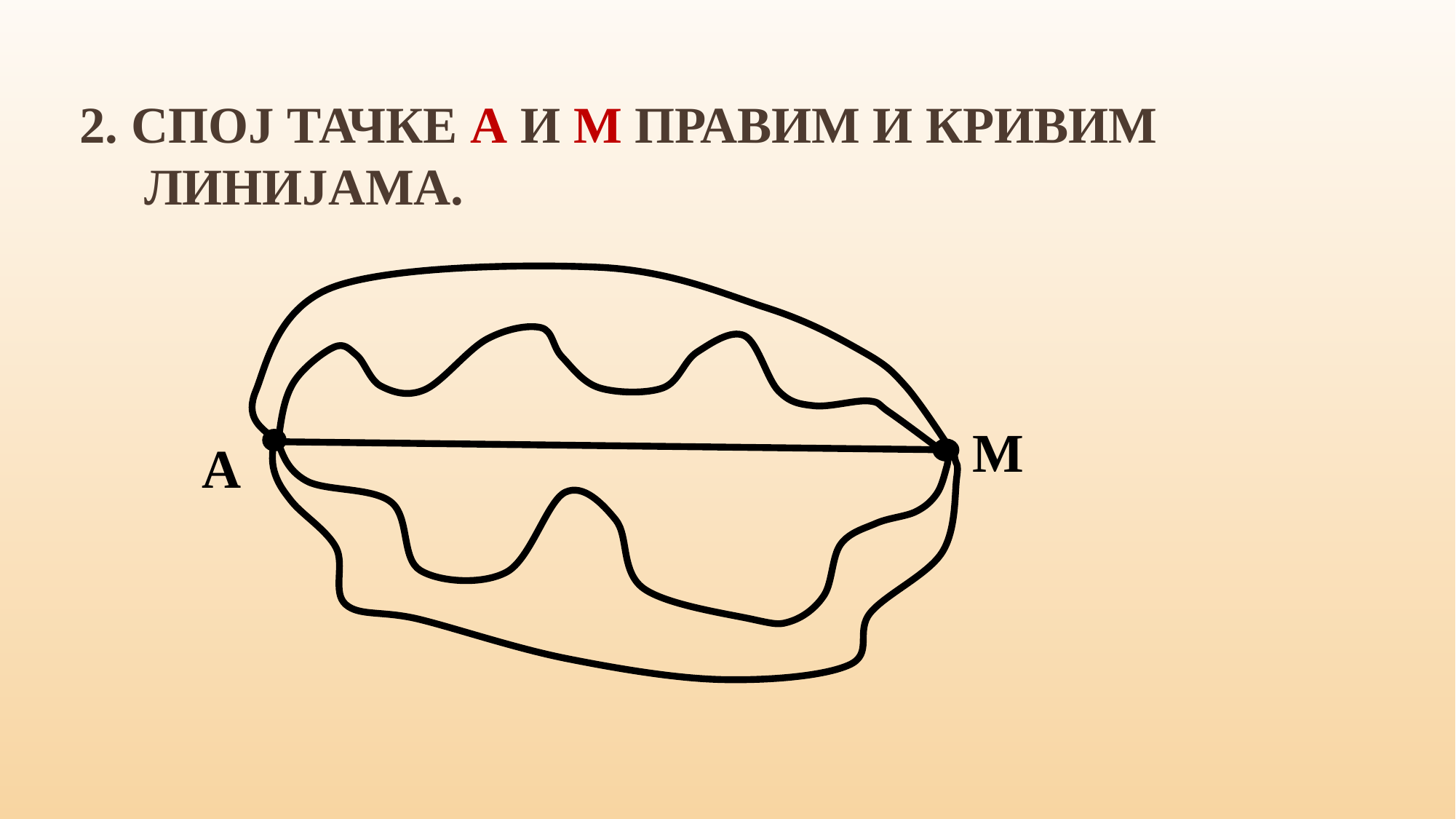

# 2. Спој тачке А и М правим и кривим линијама.

M

A